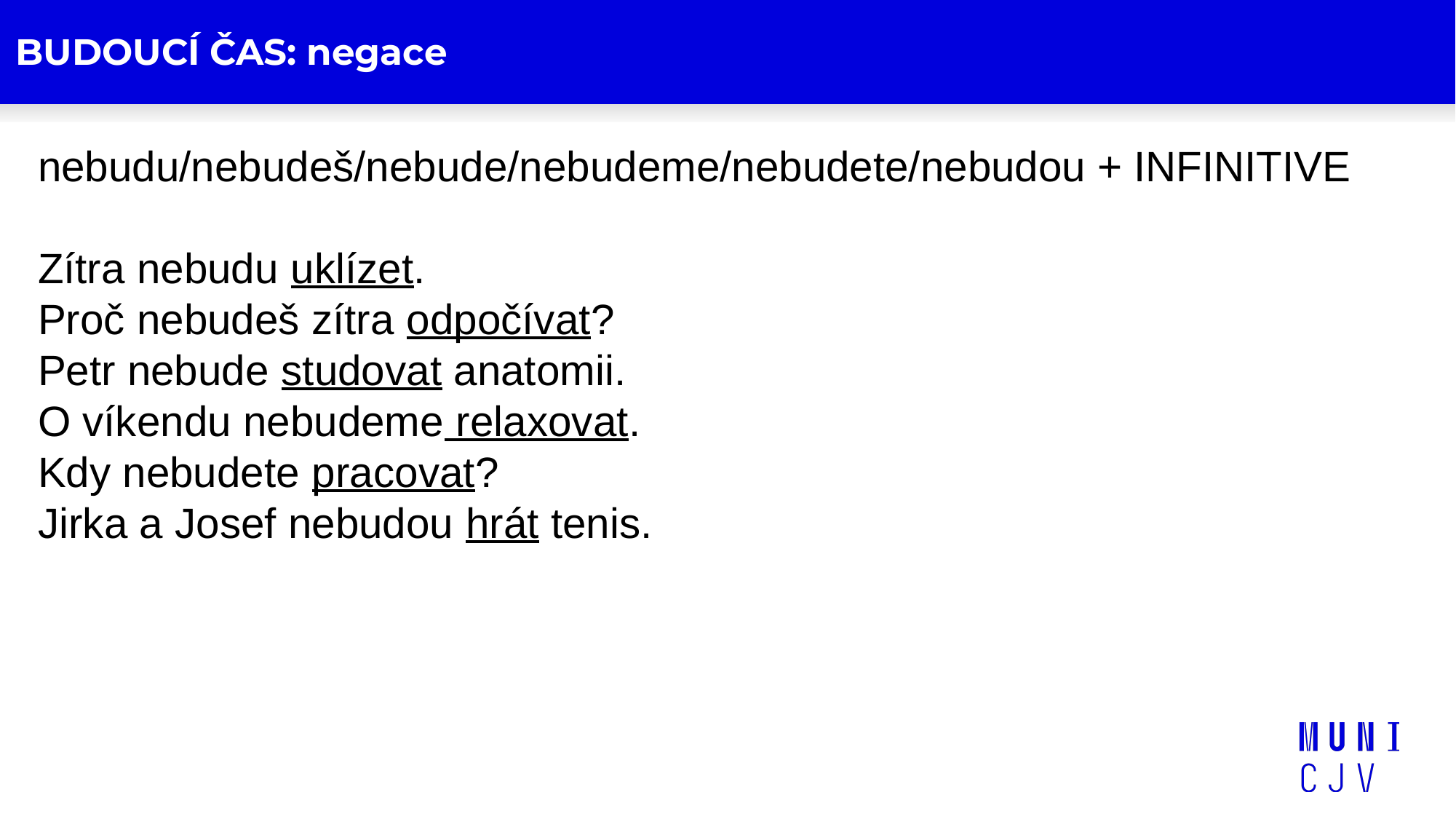

# BUDOUCÍ ČAS: negace
nebudu/nebudeš/nebude/nebudeme/nebudete/nebudou + INFINITIVE

Zítra nebudu uklízet.
Proč nebudeš zítra odpočívat?
Petr nebude studovat anatomii.
O víkendu nebudeme relaxovat.
Kdy nebudete pracovat?
Jirka a Josef nebudou hrát tenis.